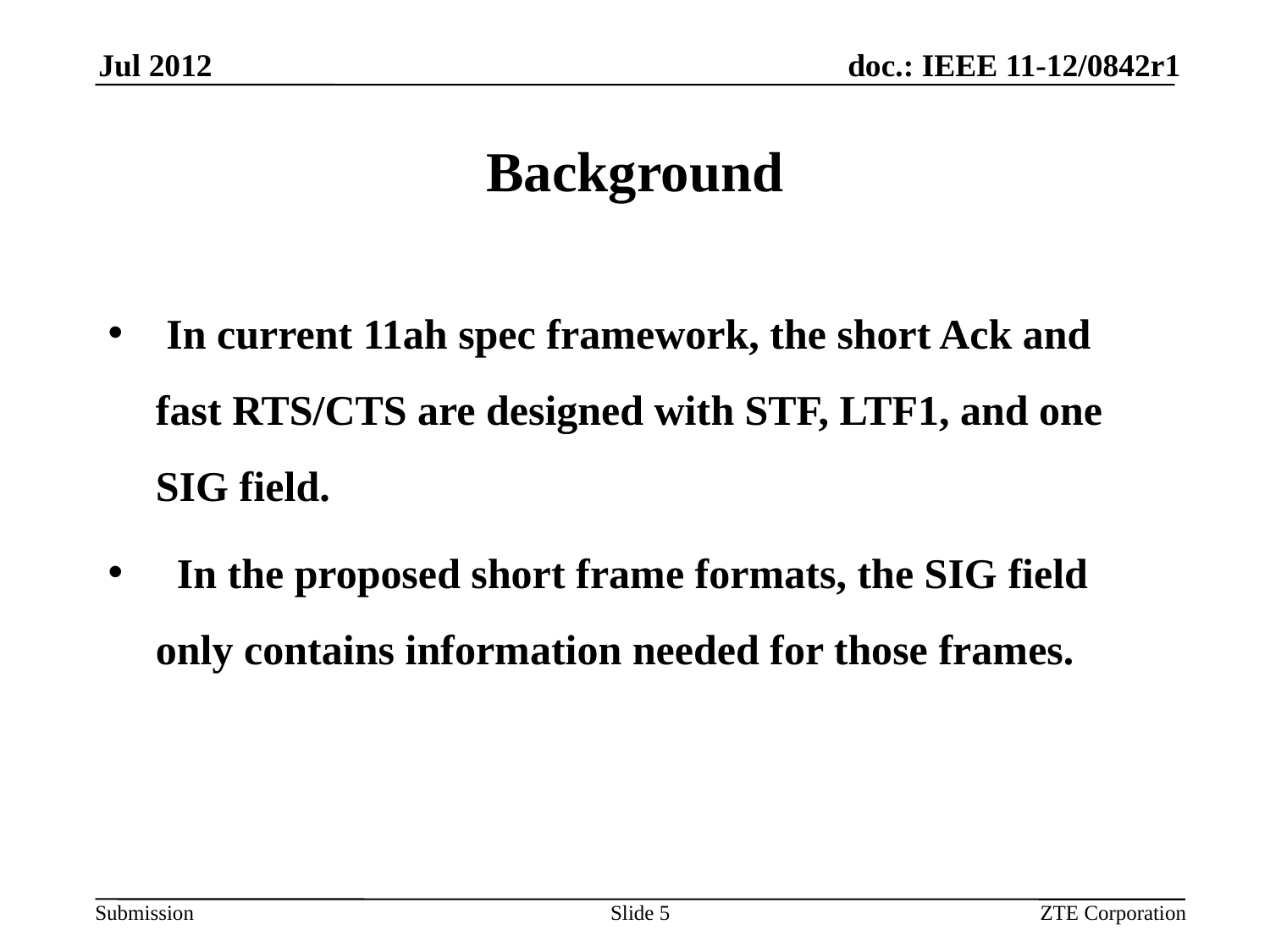

# Background
 In current 11ah spec framework, the short Ack and fast RTS/CTS are designed with STF, LTF1, and one SIG field.
  In the proposed short frame formats, the SIG field only contains information needed for those frames.
Slide 5
ZTE Corporation